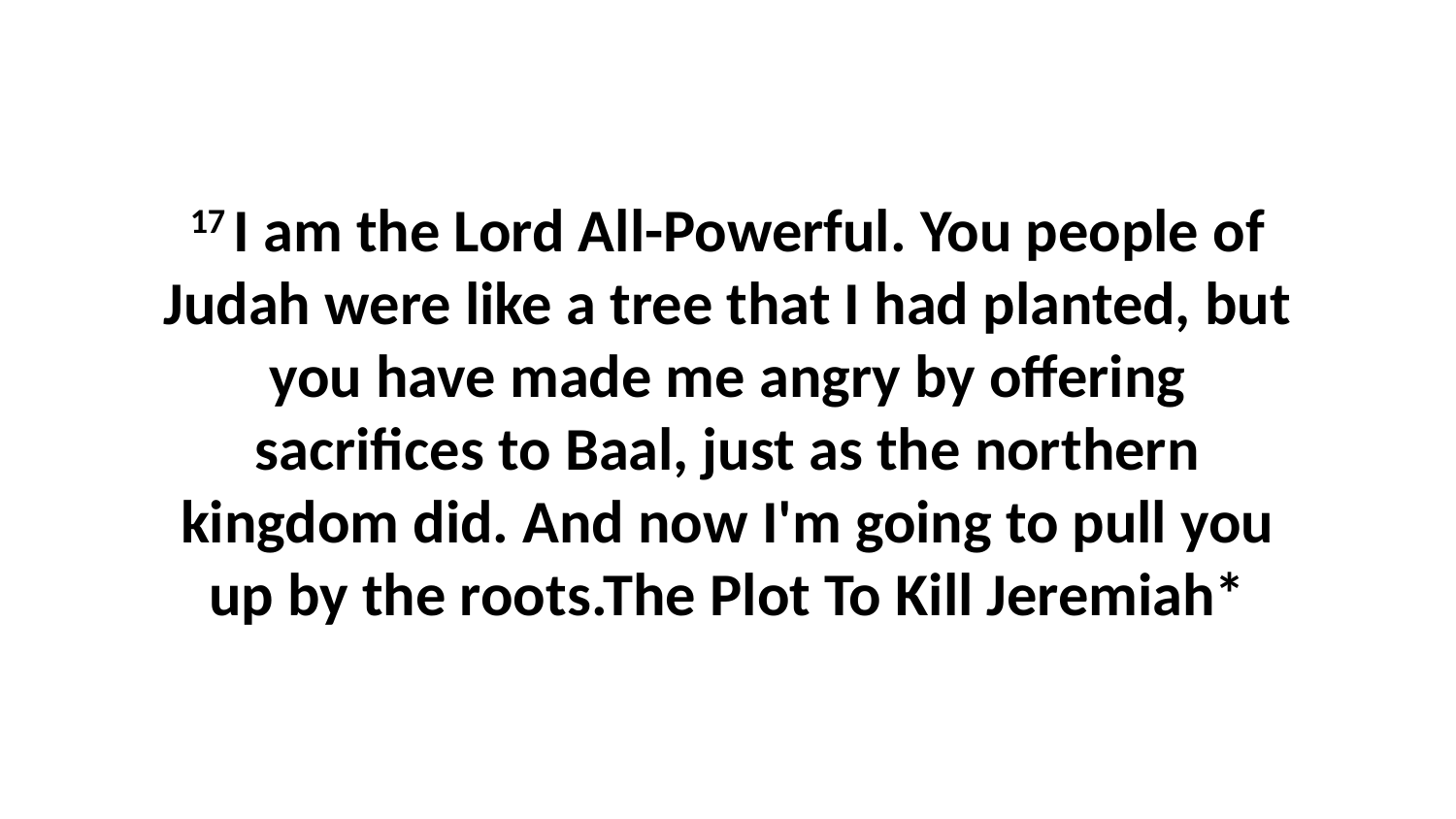

17 I am the Lord All-Powerful. You people of Judah were like a tree that I had planted, but you have made me angry by offering sacrifices to Baal, just as the northern kingdom did. And now I'm going to pull you up by the roots.The Plot To Kill Jeremiah*